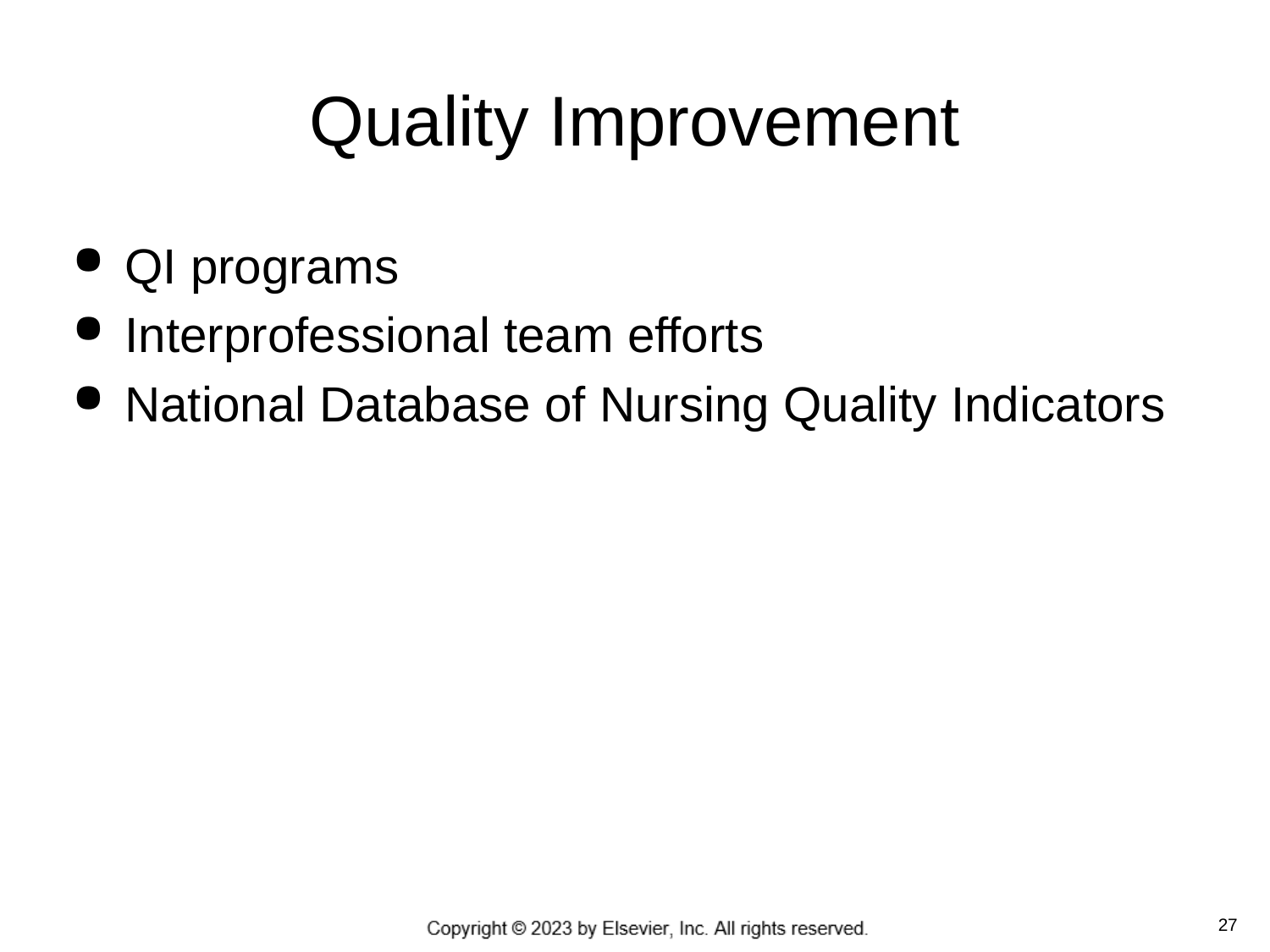

# Quality Improvement
QI programs
Interprofessional team efforts
National Database of Nursing Quality Indicators
 27